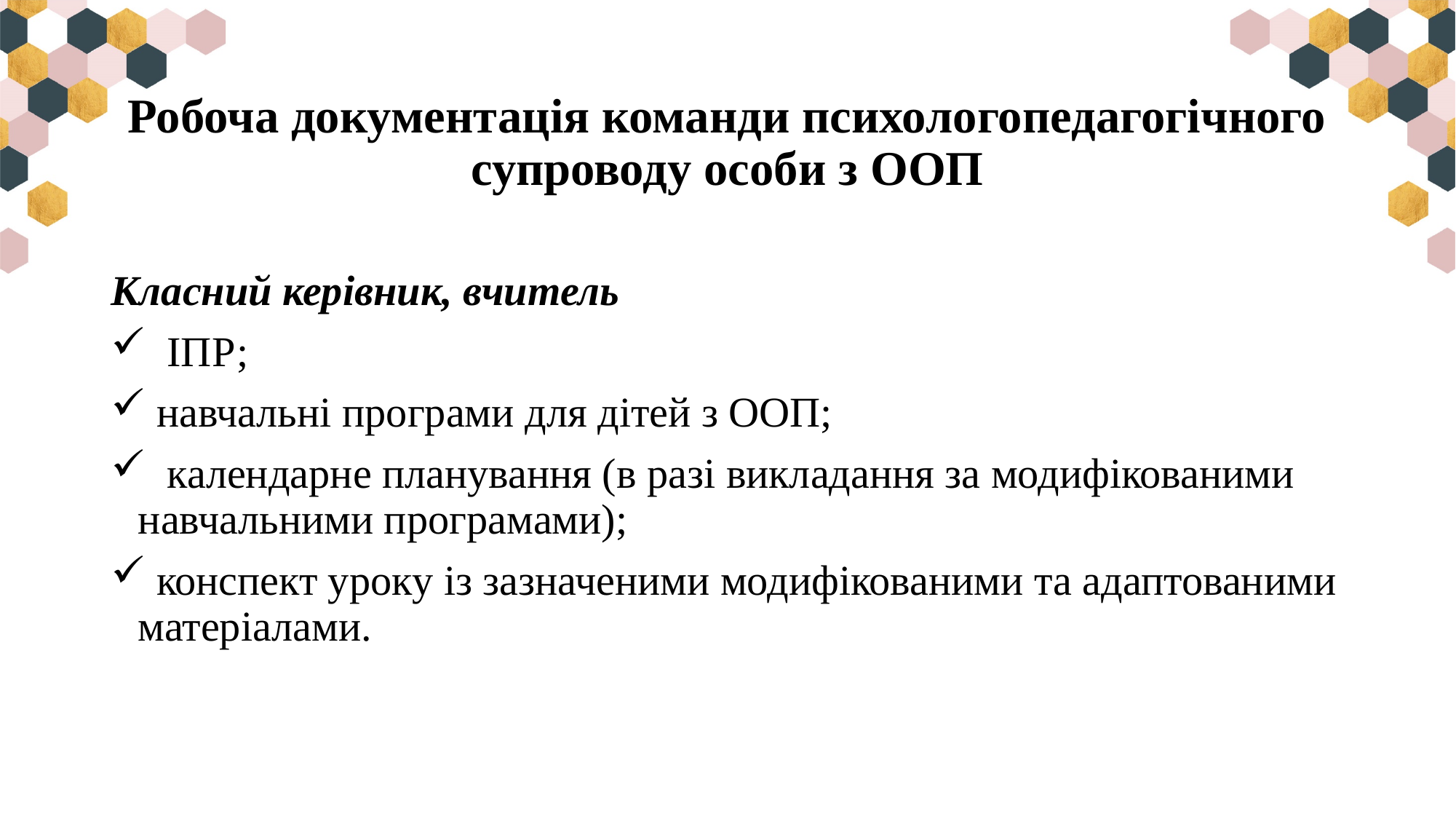

# Робоча документація команди психологопедагогічного супроводу особи з ООП
Класний керівник, вчитель
  ІПР;
 навчальні програми для дітей з ООП;
  календарне планування (в разі викладання за модифікованими навчальними програмами);
 конспект уроку із зазначеними модифікованими та адаптованими матеріалами.